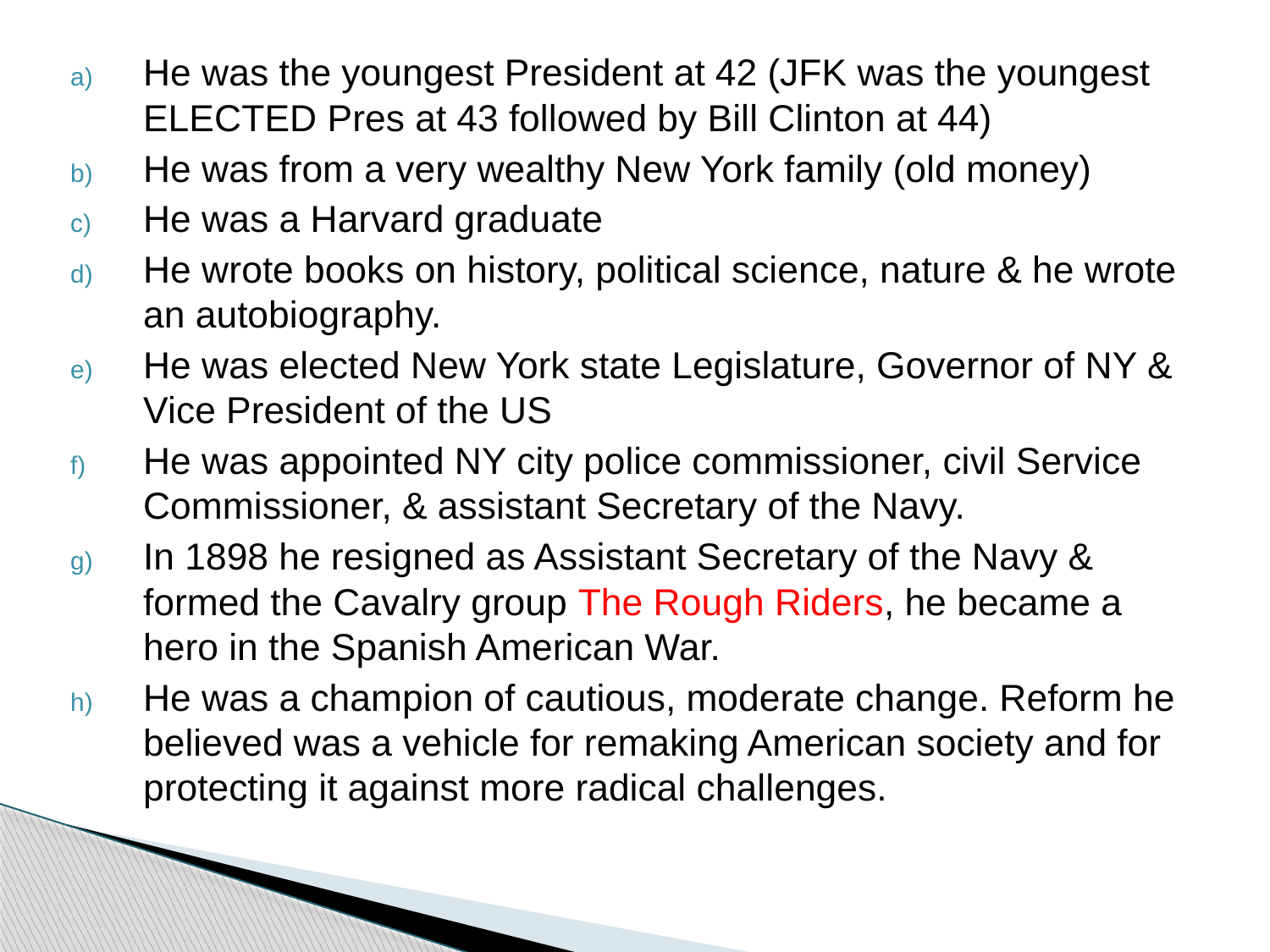

He was the youngest President at 42 (JFK was the youngest ELECTED Pres at 43 followed by Bill Clinton at 44)
He was from a very wealthy New York family (old money)
He was a Harvard graduate
He wrote books on history, political science, nature & he wrote an autobiography.
He was elected New York state Legislature, Governor of NY & Vice President of the US
He was appointed NY city police commissioner, civil Service Commissioner, & assistant Secretary of the Navy.
In 1898 he resigned as Assistant Secretary of the Navy & formed the Cavalry group The Rough Riders, he became a hero in the Spanish American War.
He was a champion of cautious, moderate change. Reform he believed was a vehicle for remaking American society and for protecting it against more radical challenges.